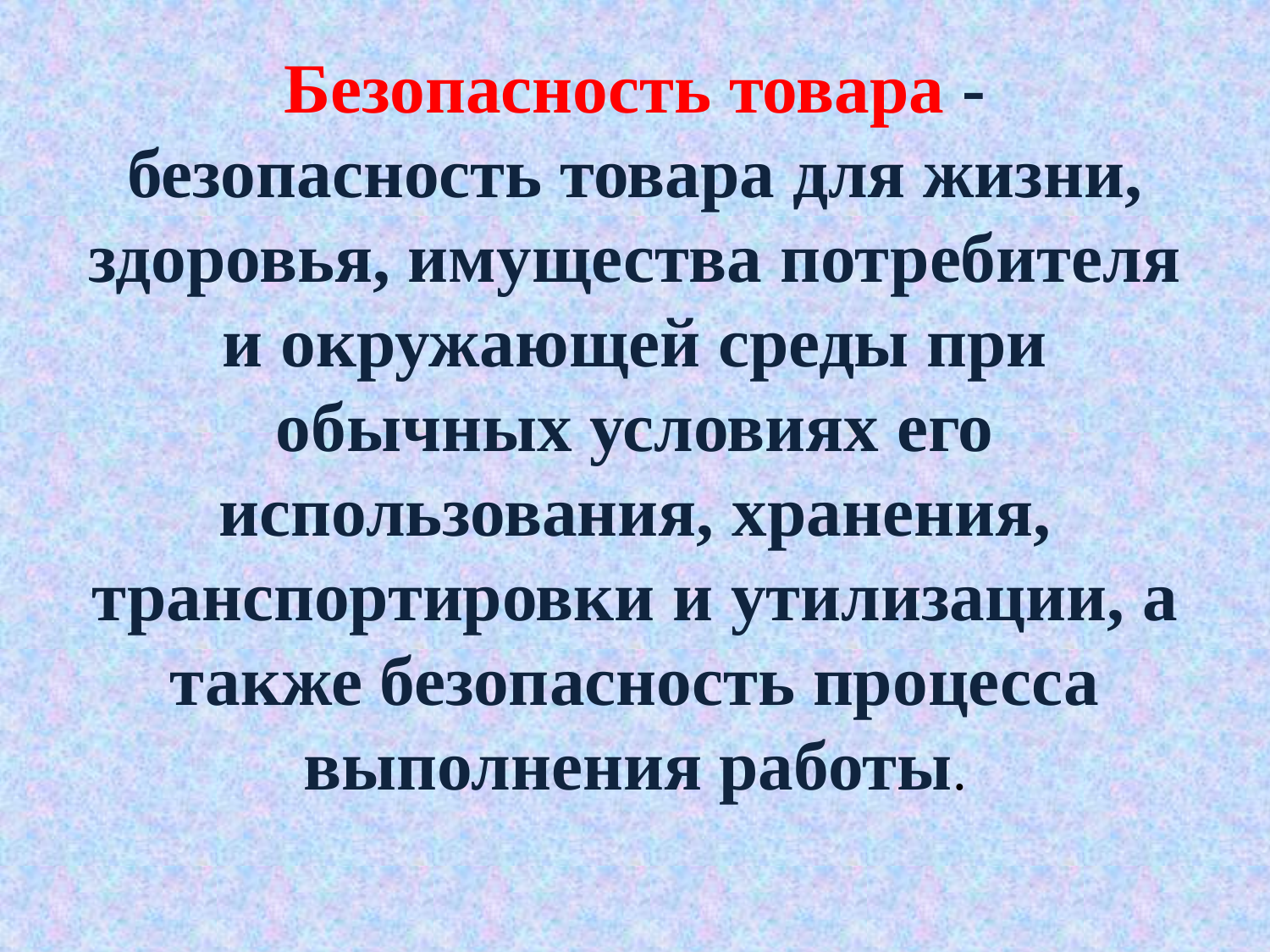

Безопасность товара - безопасность товара для жизни, здоровья, имущества потребителя и окружающей среды при обычных условиях его использования, хранения, транспортировки и утилизации, а также безопасность процесса выполнения работы.